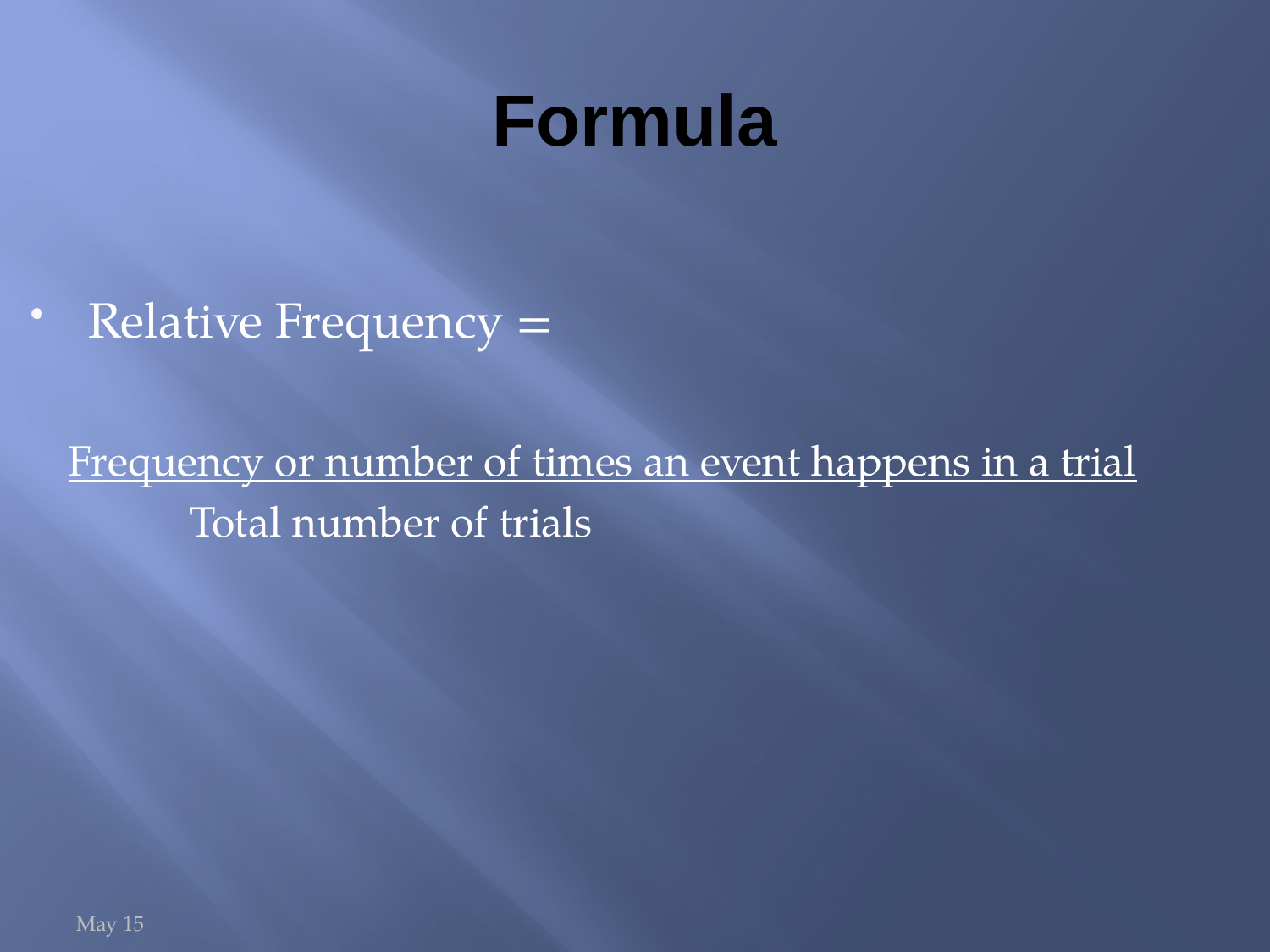

# Formula

Relative Frequency =

   Frequency or number of times an event happens in a trial
               Total number of trials
May 15